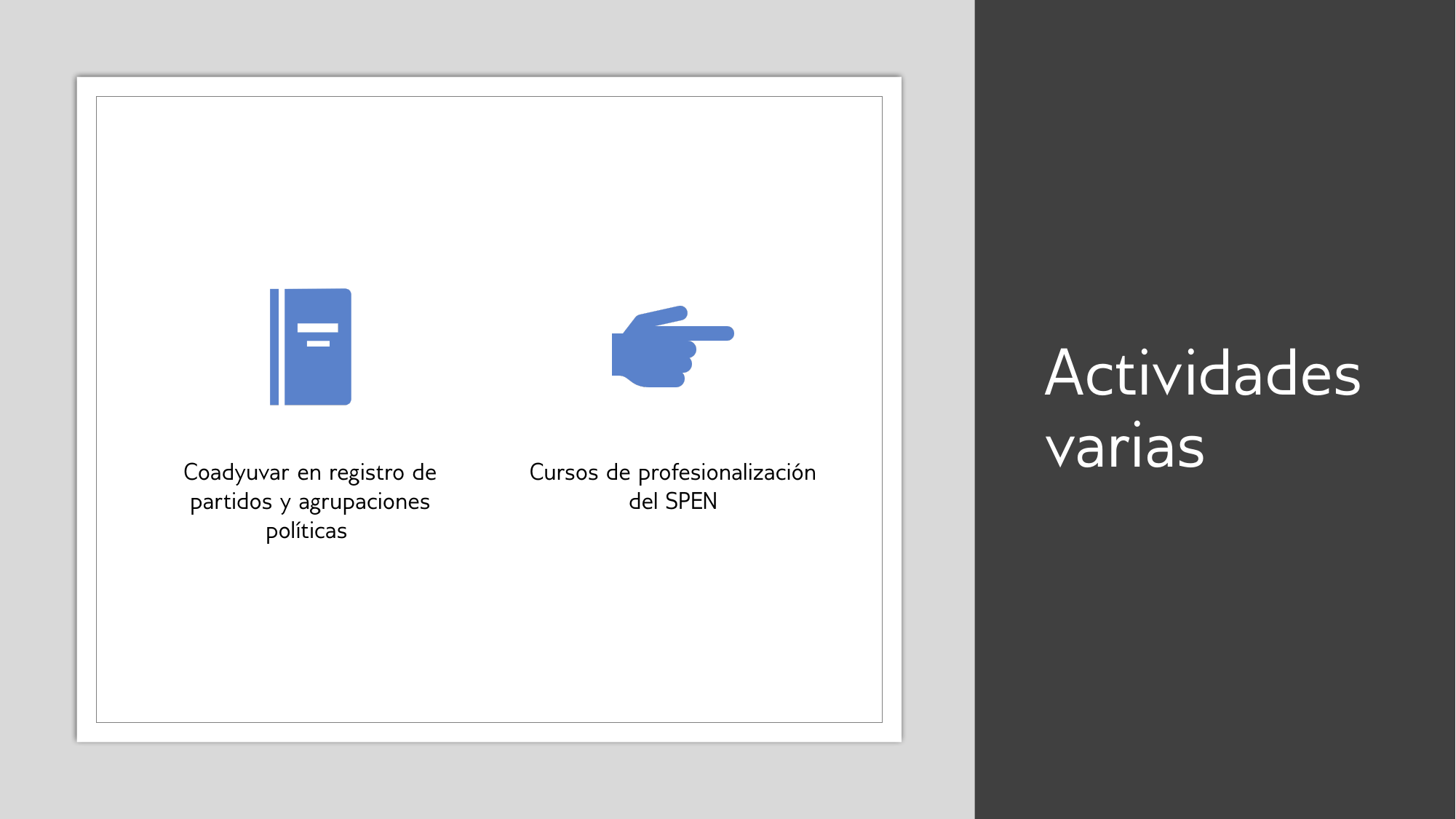

# Actividades varias

Coadyuvar en registro de partidos y agrupaciones políticas
Cursos de profesionalización del SPEN